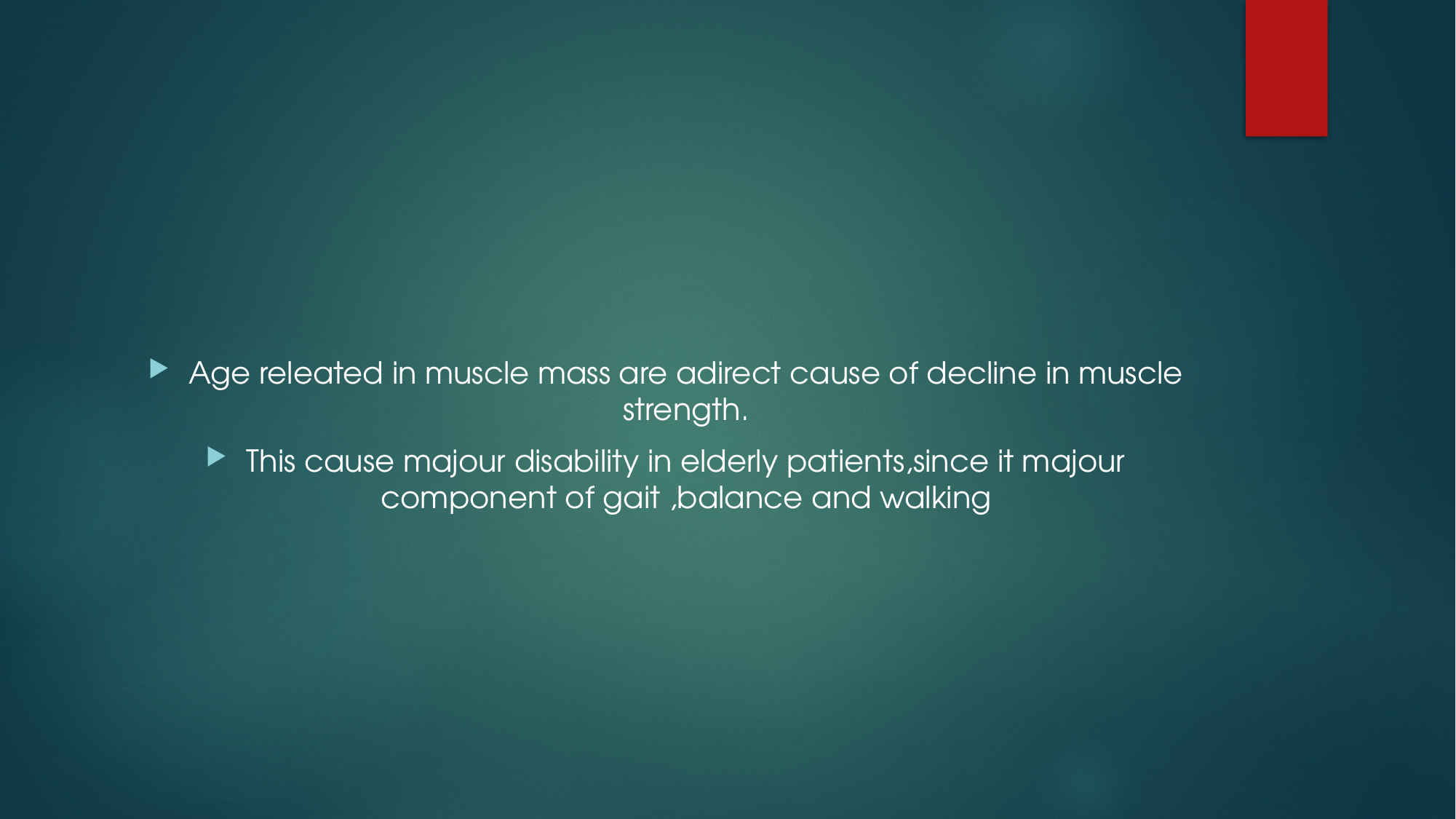

#

Age releated in muscle mass are adirect cause of decline in muscle strength.
This cause majour disability in elderly patients,since it majour component of gait ,balance and walking